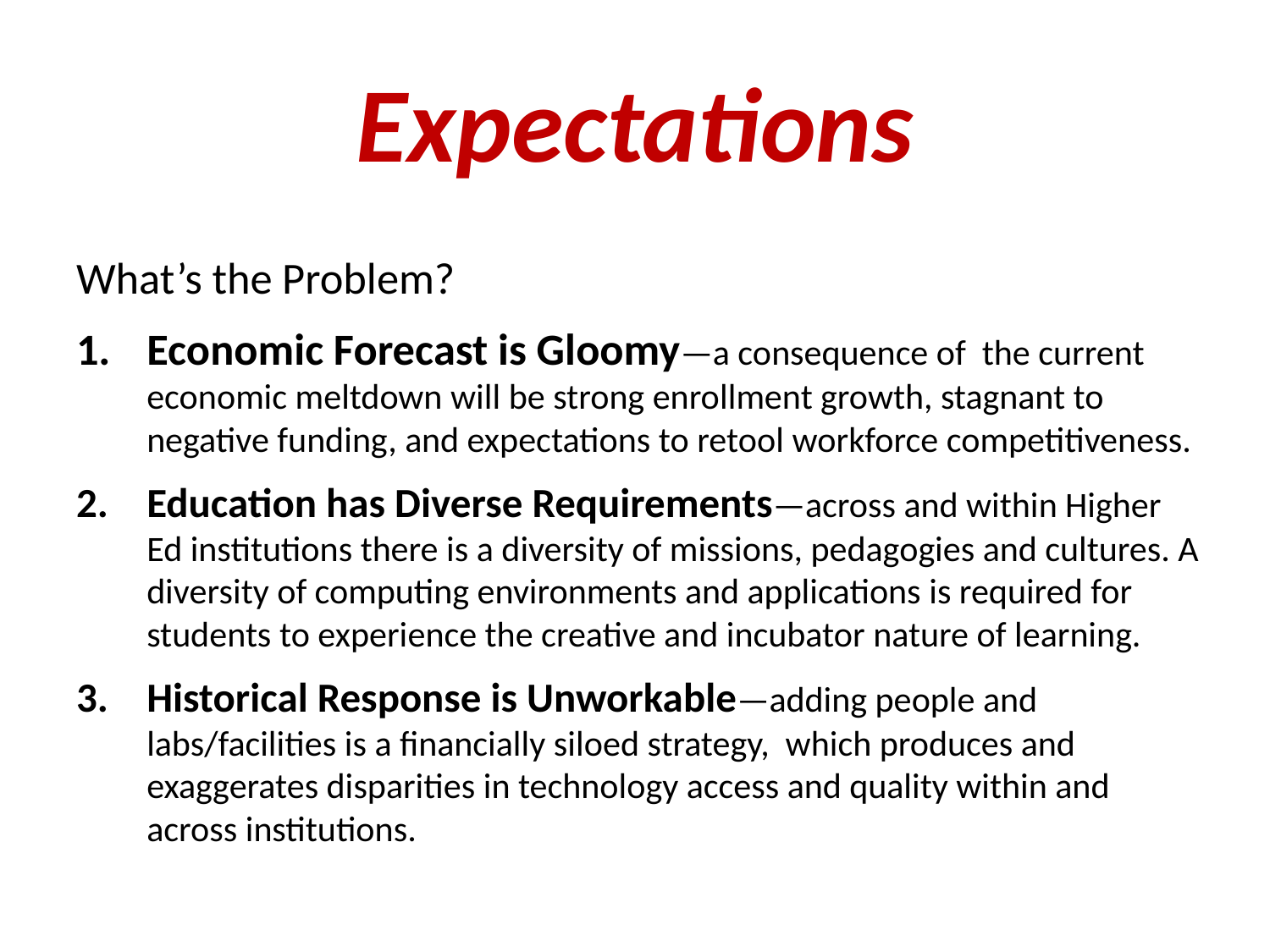

# Expectations
What’s the Problem?
Economic Forecast is Gloomy—a consequence of  the current economic meltdown will be strong enrollment growth, stagnant to negative funding, and expectations to retool workforce competitiveness.
Education has Diverse Requirements—across and within Higher Ed institutions there is a diversity of missions, pedagogies and cultures. A diversity of computing environments and applications is required for students to experience the creative and incubator nature of learning.
Historical Response is Unworkable—adding people and labs/facilities is a financially siloed strategy,  which produces and exaggerates disparities in technology access and quality within and across institutions.